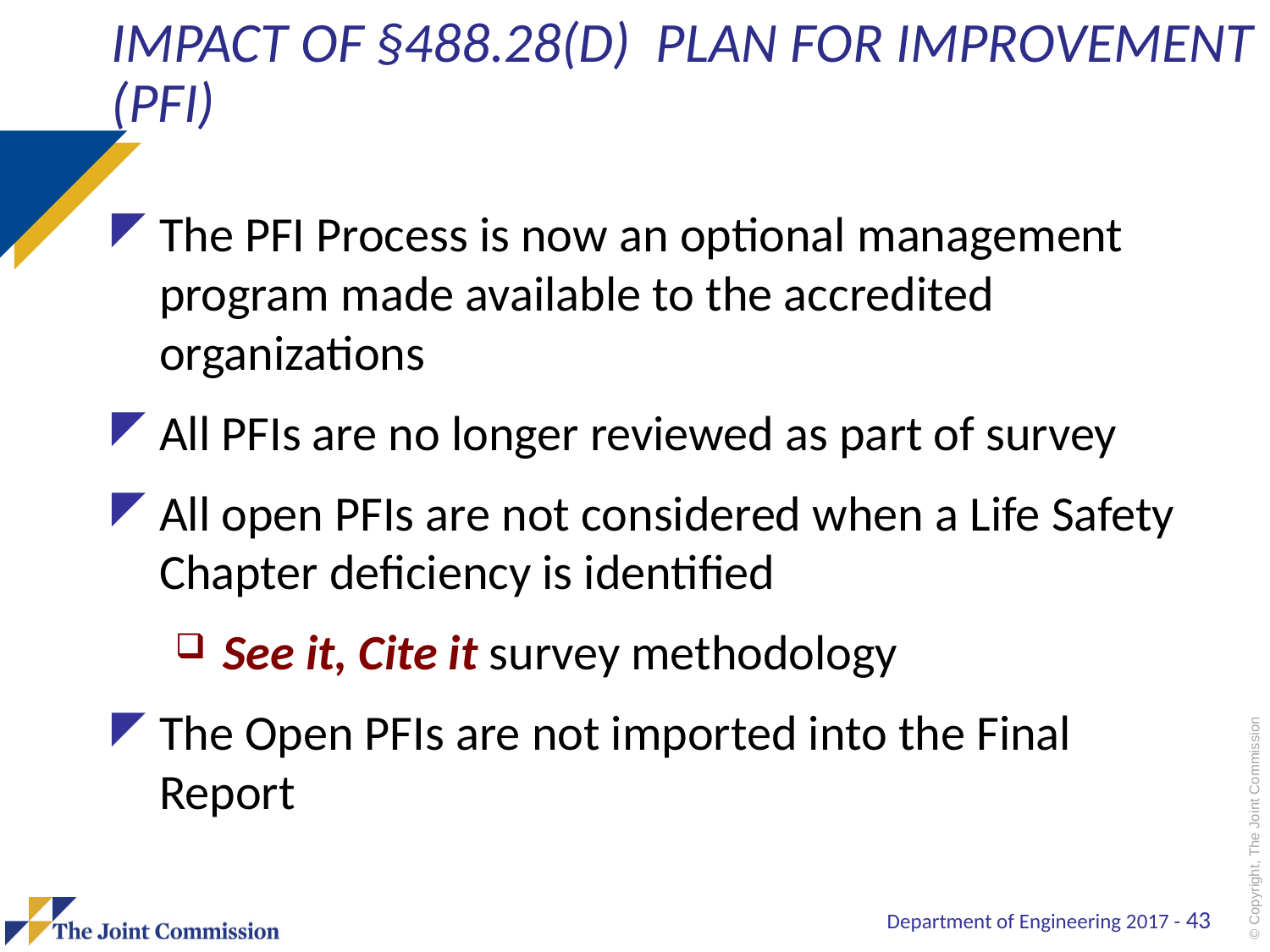

# Impact of §488.28(d)  Plan For Improvement (PFI)
The PFI Process is now an optional management program made available to the accredited organizations
All PFIs are no longer reviewed as part of survey
All open PFIs are not considered when a Life Safety Chapter deficiency is identified
See it, Cite it survey methodology
The Open PFIs are not imported into the Final Report